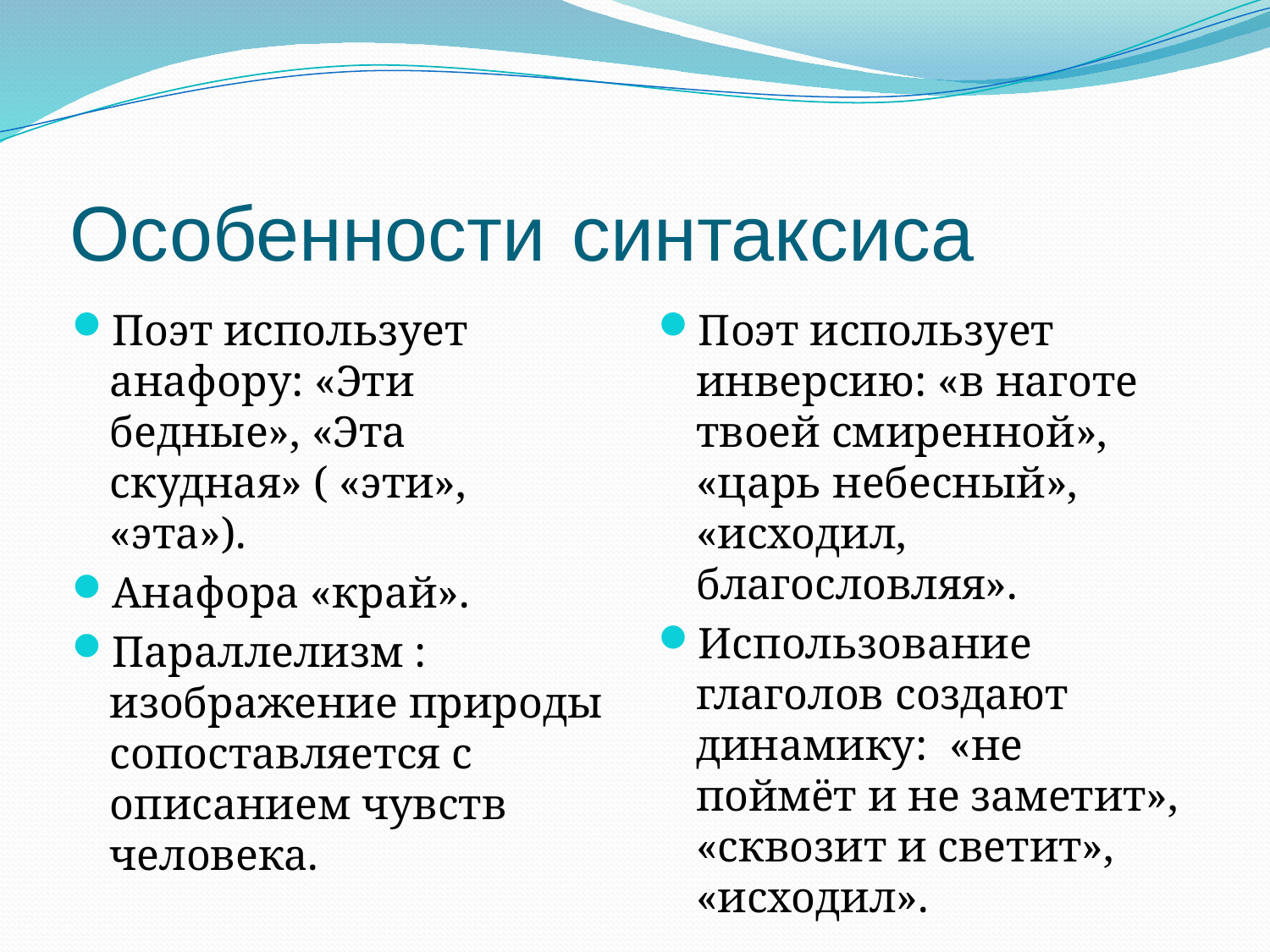

# Особенности синтаксиса
Поэт использует анафору: «Эти бедные», «Эта скудная» ( «эти», «эта»).
Анафора «край».
Параллелизм : изображение природы сопоставляется с описанием чувств человека.
Поэт использует инверсию: «в наготе твоей смиренной», «царь небесный», «исходил, благословляя».
Использование глаголов создают динамику:  «не поймёт и не заметит», «сквозит и светит», «исходил».